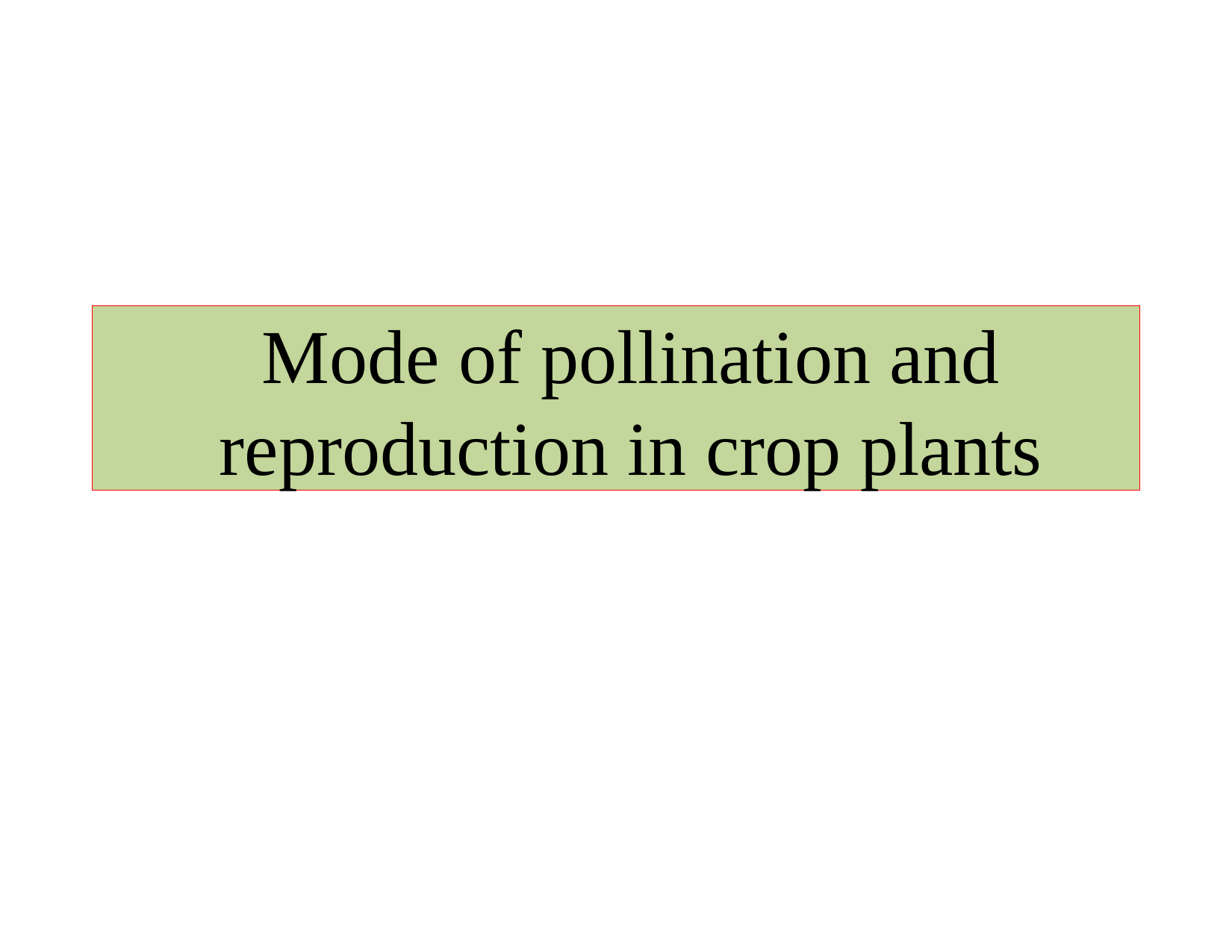

# Mode of pollination and reproduction in crop plants